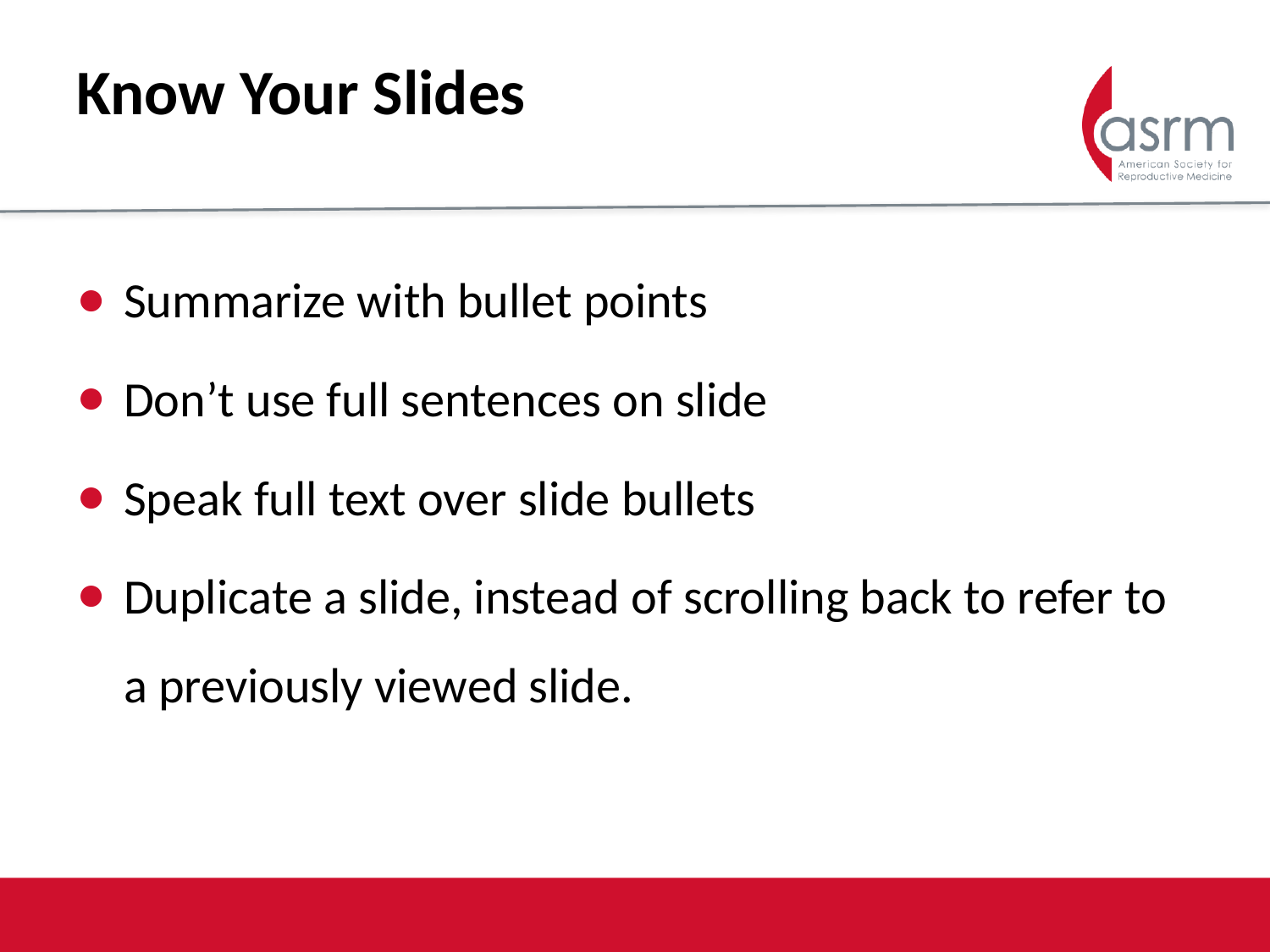

# Know Your Slides
Summarize with bullet points
Don’t use full sentences on slide
Speak full text over slide bullets
Duplicate a slide, instead of scrolling back to refer to a previously viewed slide.